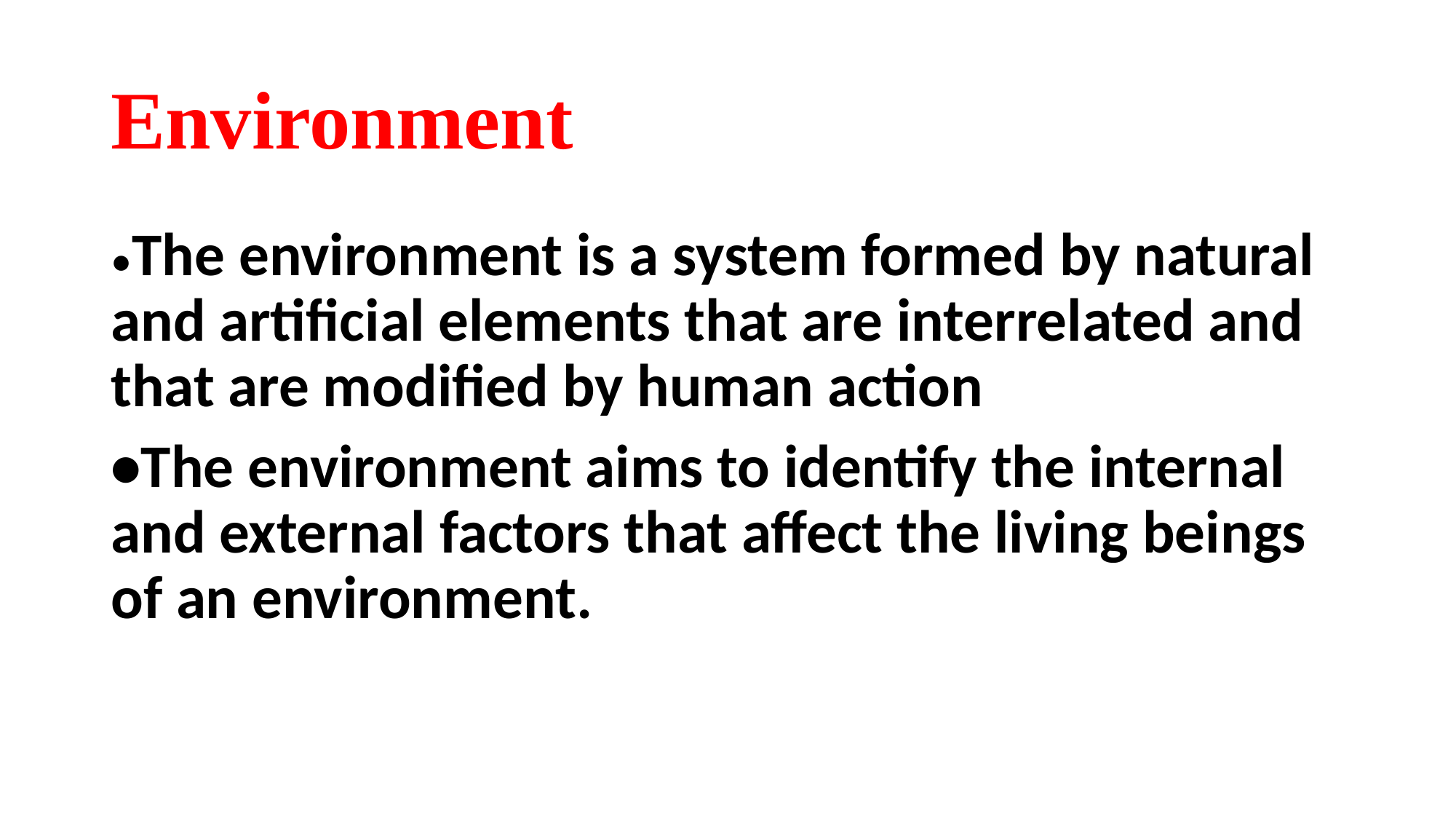

# Environment
•The environment is a system formed by natural and artificial elements that are interrelated and that are modified by human action
•The environment aims to identify the internal and external factors that affect the living beings of an environment.